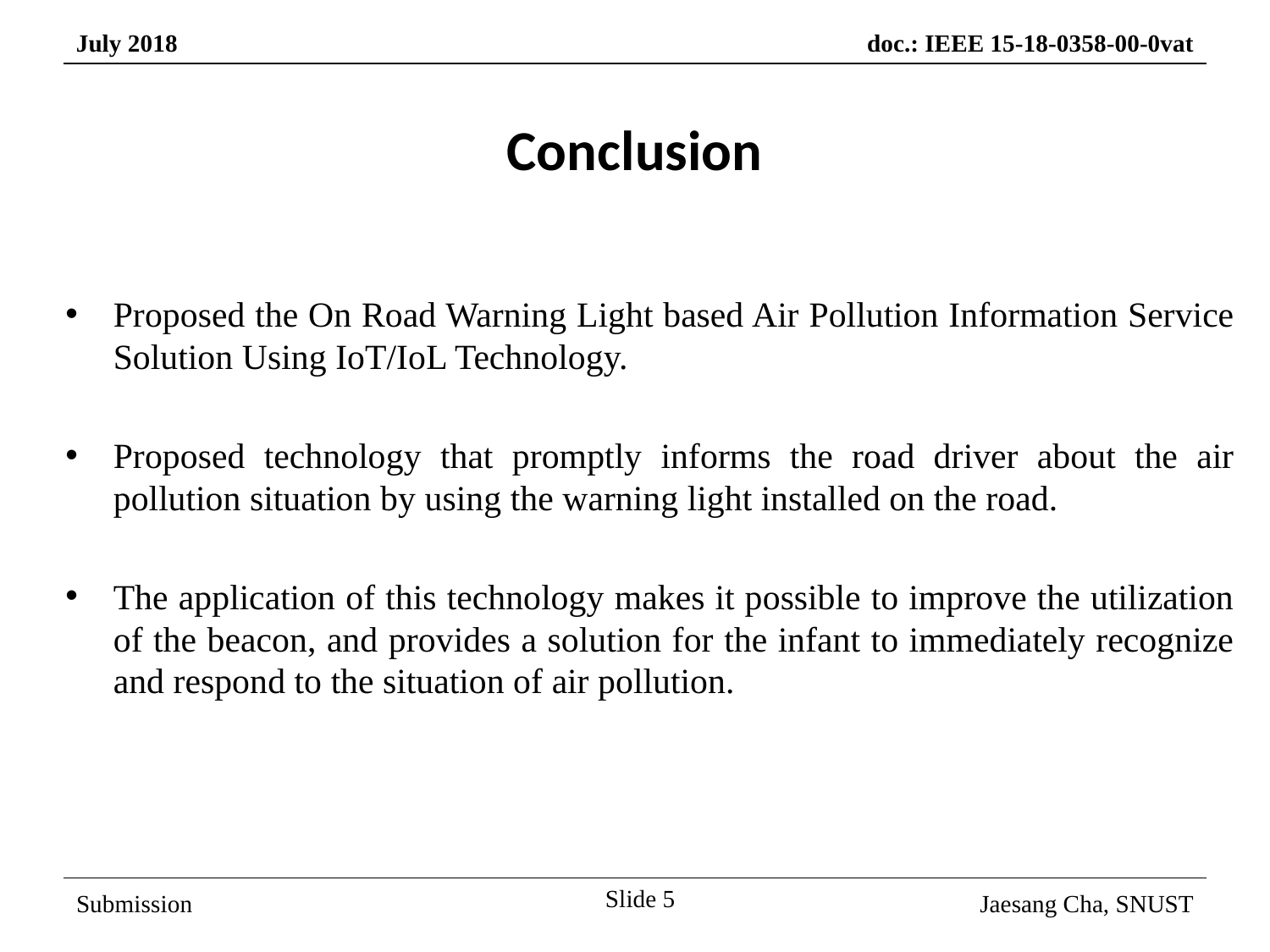

Conclusion
Proposed the On Road Warning Light based Air Pollution Information Service Solution Using IoT/IoL Technology.

Proposed technology that promptly informs the road driver about the air pollution situation by using the warning light installed on the road.

The application of this technology makes it possible to improve the utilization of the beacon, and provides a solution for the infant to immediately recognize and respond to the situation of air pollution.
Slide 5